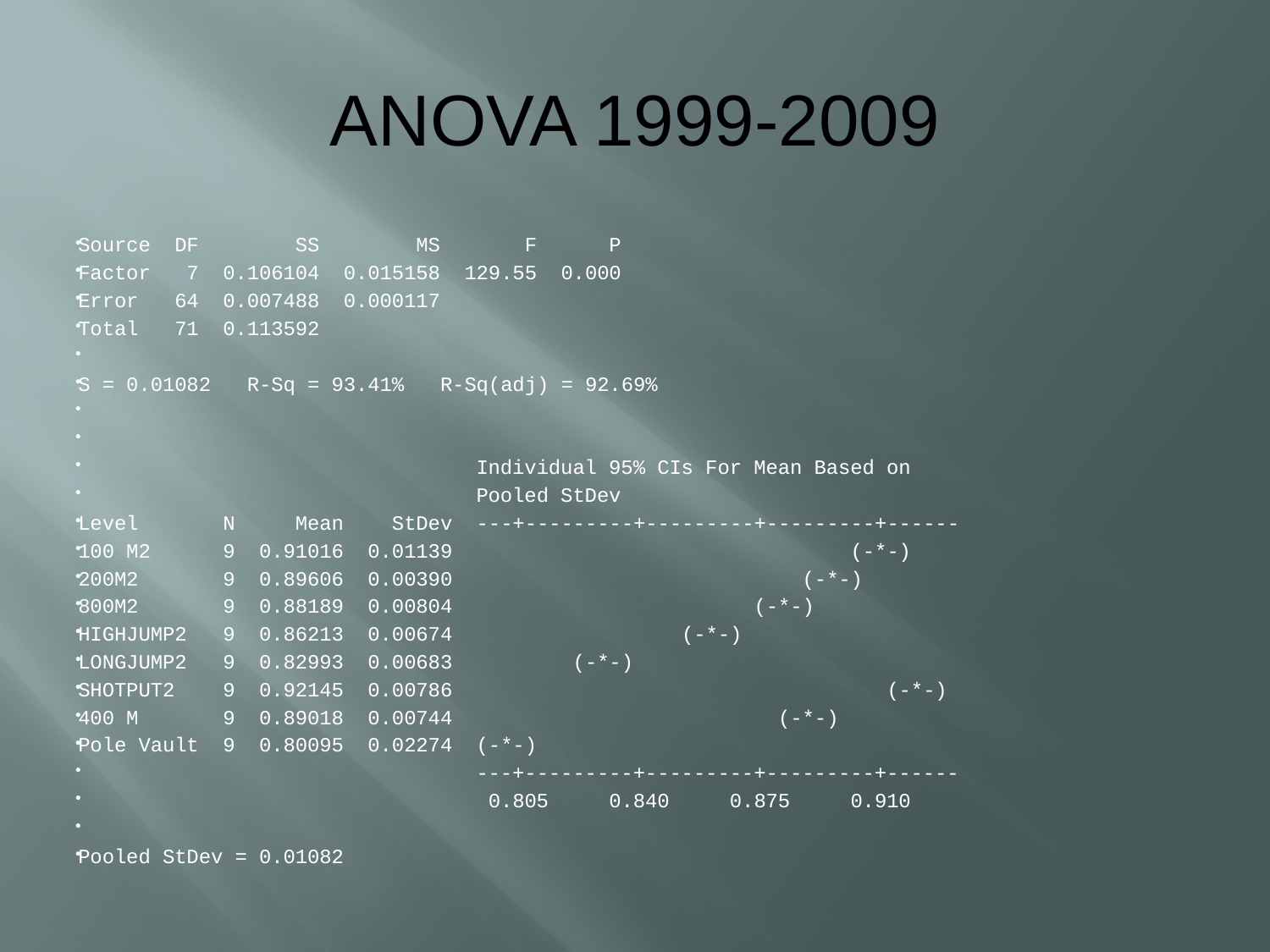

# ANOVA 1999-2009
Source  DF        SS        MS       F      P
Factor   7  0.106104  0.015158  129.55  0.000
Error   64  0.007488  0.000117
Total   71  0.113592

S = 0.01082   R-Sq = 93.41%   R-Sq(adj) = 92.69%

                                 Individual 95% CIs For Mean Based on
                                 Pooled StDev
Level       N     Mean    StDev  ---+---------+---------+---------+------
100 M2      9  0.91016  0.01139                                 (-*-)
200M2       9  0.89606  0.00390                             (-*-)
800M2       9  0.88189  0.00804                         (-*-)
HIGHJUMP2   9  0.86213  0.00674                   (-*-)
LONGJUMP2   9  0.82993  0.00683          (-*-)
SHOTPUT2    9  0.92145  0.00786                                    (-*-)
400 M       9  0.89018  0.00744                           (-*-)
Pole Vault  9  0.80095  0.02274  (-*-)
                                 ---+---------+---------+---------+------
                                  0.805     0.840     0.875     0.910

Pooled StDev = 0.01082